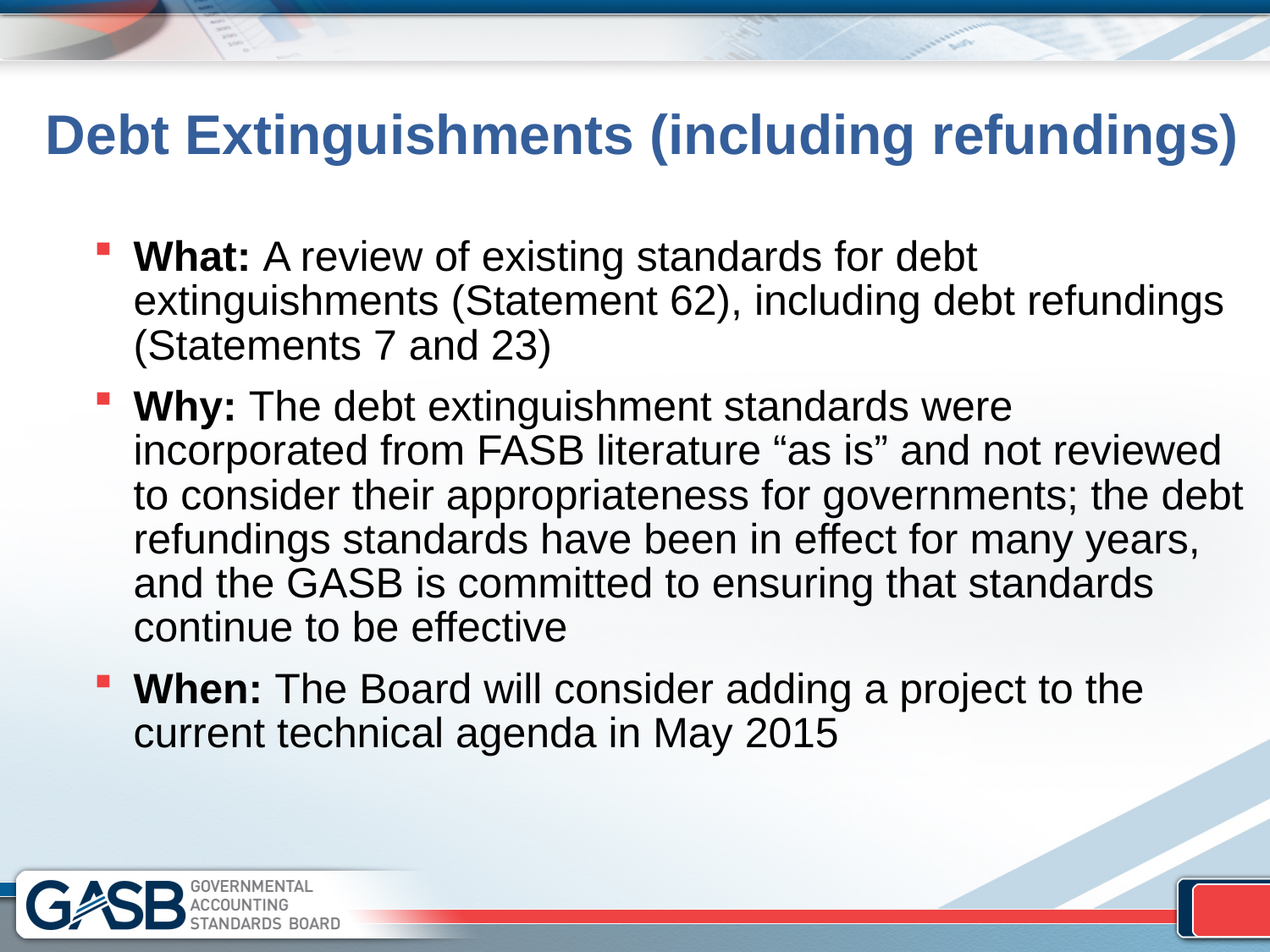

# Debt Extinguishments (including refundings)
What: A review of existing standards for debt extinguishments (Statement 62), including debt refundings (Statements 7 and 23)
Why: The debt extinguishment standards were incorporated from FASB literature “as is” and not reviewed to consider their appropriateness for governments; the debt refundings standards have been in effect for many years, and the GASB is committed to ensuring that standards continue to be effective
When: The Board will consider adding a project to the current technical agenda in May 2015